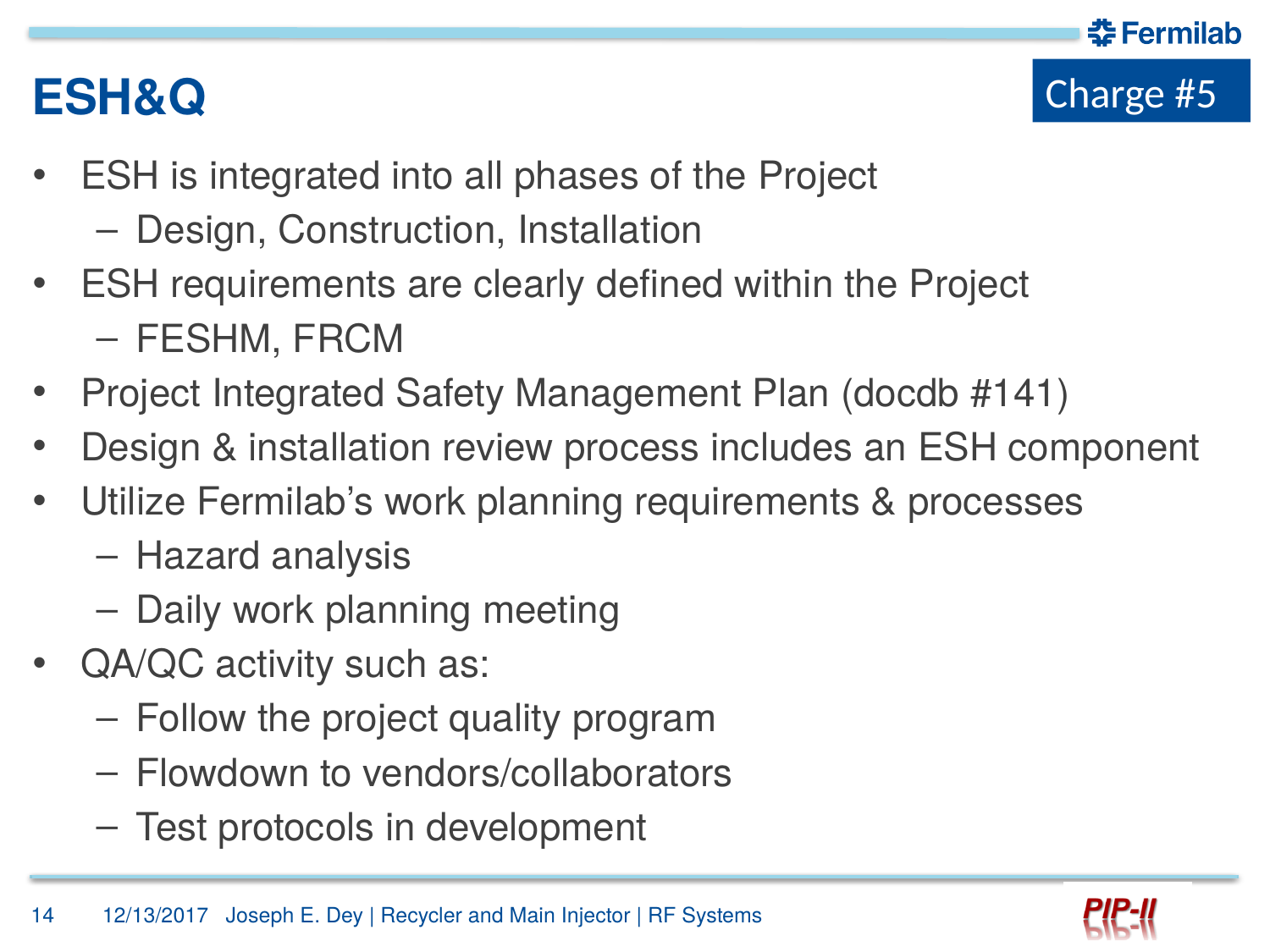

Charge #5
# ESH&Q
ESH is integrated into all phases of the Project
Design, Construction, Installation
ESH requirements are clearly defined within the Project
FESHM, FRCM
Project Integrated Safety Management Plan (docdb #141)
Design & installation review process includes an ESH component
Utilize Fermilab’s work planning requirements & processes
Hazard analysis
Daily work planning meeting
QA/QC activity such as:
Follow the project quality program
Flowdown to vendors/collaborators
Test protocols in development

14
12/13/2017
Joseph E. Dey | Recycler and Main Injector | RF Systems